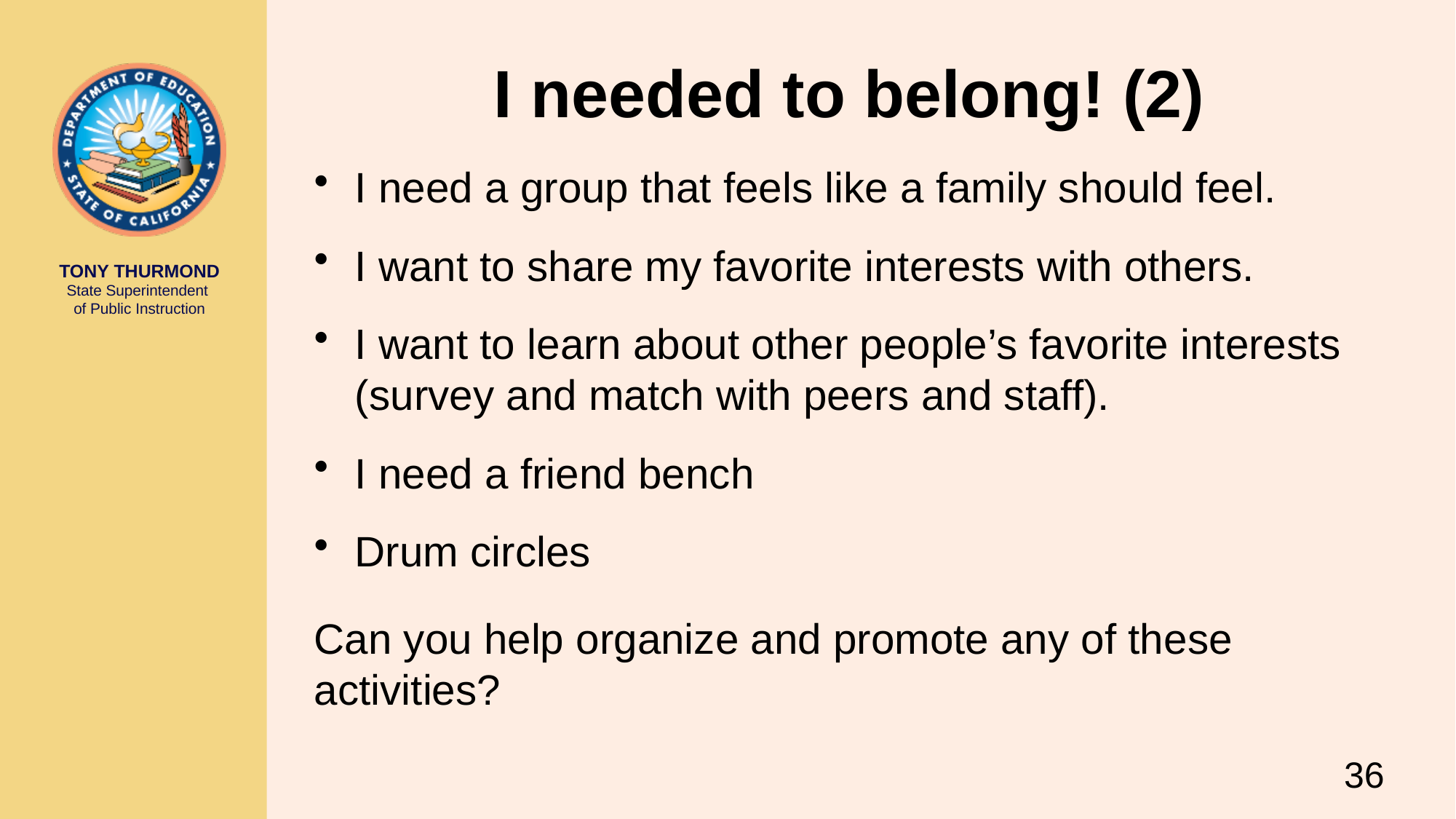

# I needed to belong! (2)
I need a group that feels like a family should feel.
I want to share my favorite interests with others.
I want to learn about other people’s favorite interests (survey and match with peers and staff).
I need a friend bench
Drum circles
Can you help organize and promote any of these activities?

36